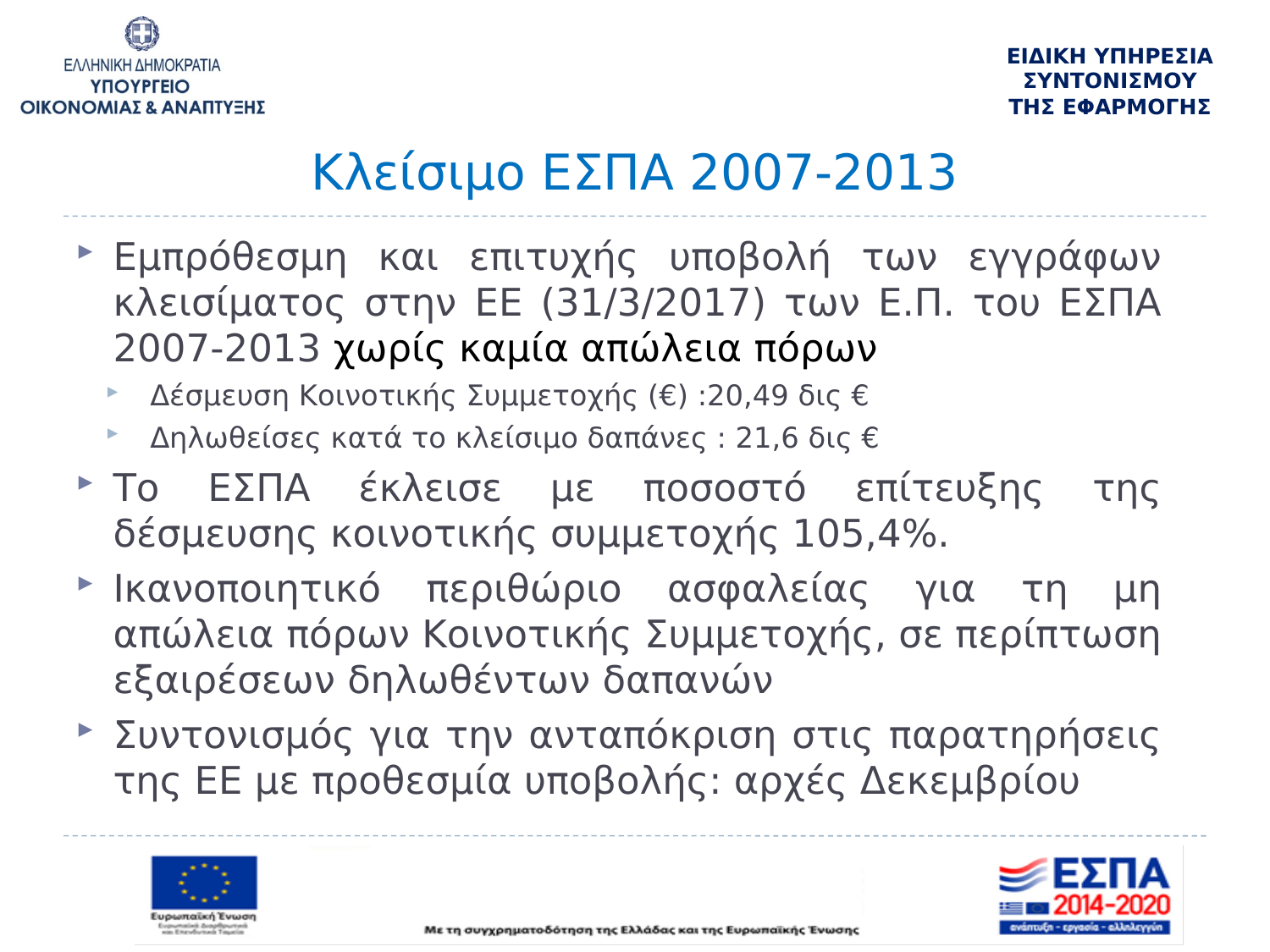

# Κλείσιμο ΕΣΠΑ 2007-2013
Εμπρόθεσμη και επιτυχής υποβολή των εγγράφων κλεισίματος στην ΕΕ (31/3/2017) των Ε.Π. του ΕΣΠΑ 2007-2013 χωρίς καμία απώλεια πόρων
Δέσμευση Κοινοτικής Συμμετοχής (€) :20,49 δις €
Δηλωθείσες κατά το κλείσιμο δαπάνες : 21,6 δις €
Το ΕΣΠΑ έκλεισε με ποσοστό επίτευξης της δέσμευσης κοινοτικής συμμετοχής 105,4%.
Ικανοποιητικό περιθώριο ασφαλείας για τη μη απώλεια πόρων Κοινοτικής Συμμετοχής, σε περίπτωση εξαιρέσεων δηλωθέντων δαπανών
Συντονισμός για την ανταπόκριση στις παρατηρήσεις της ΕΕ με προθεσμία υποβολής: αρχές Δεκεμβρίου